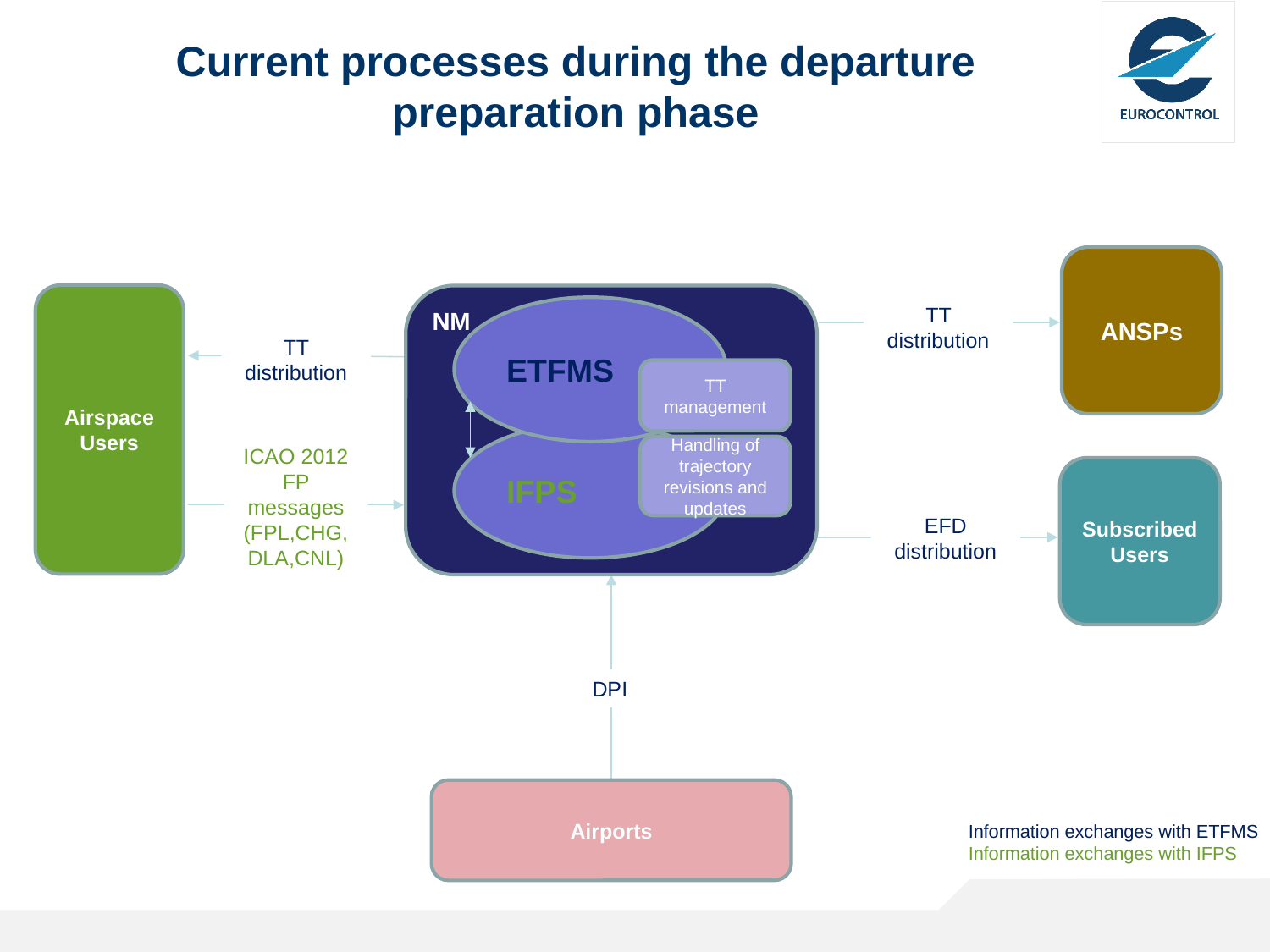

# Current processes during the departure preparation phase
ANSPs
Airspace Users
NM

ETFMS

TT management
IFPS
Handling of trajectory revisions and updates
TT distribution
TT distribution
TT distribution
ICAO 2012 FP messages (FPL,CHG,DLA,CNL)
Subscribed Users
EFD distribution
DPI
Airports
Information exchanges with ETFMS
Information exchanges with IFPS